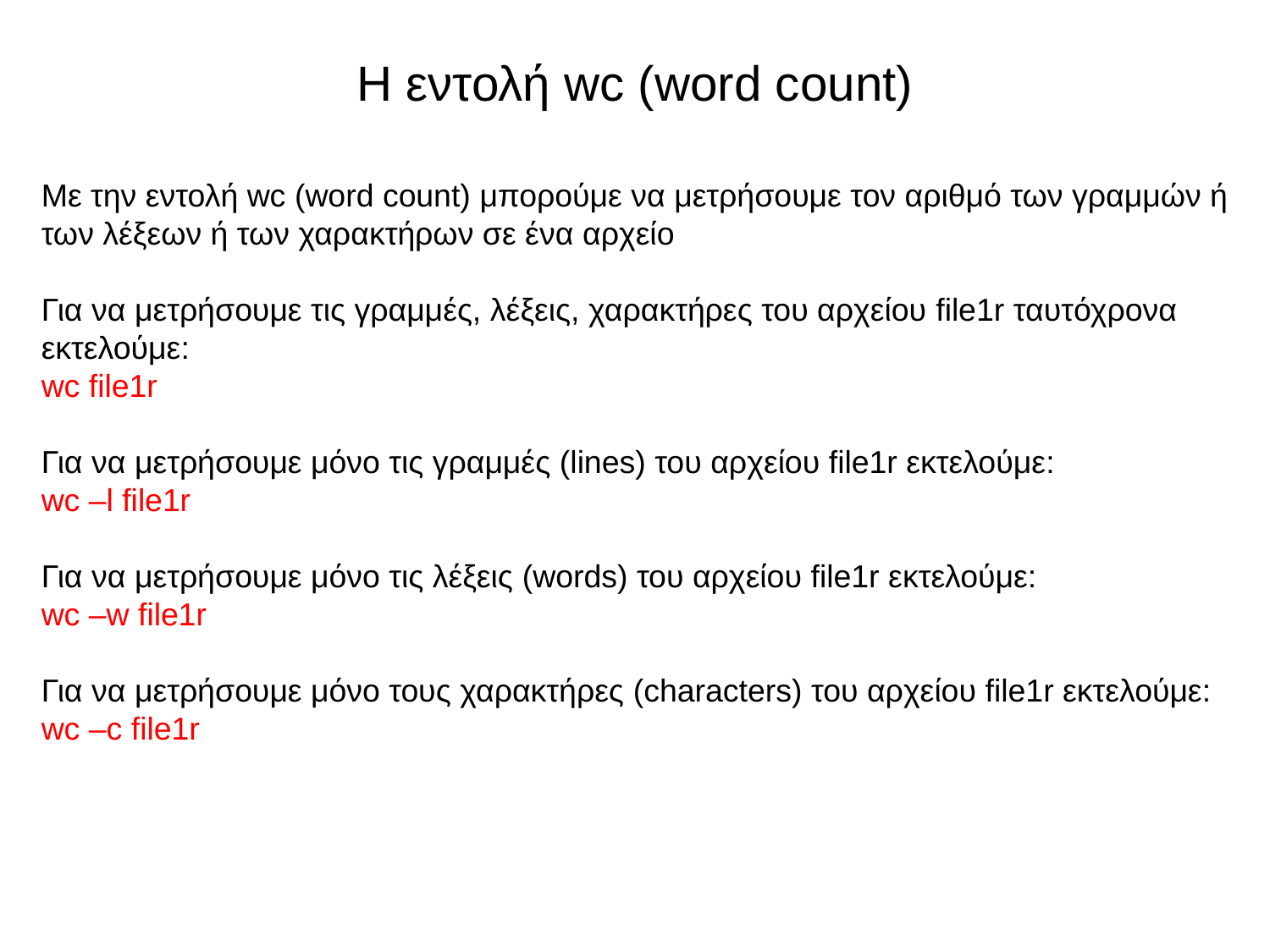

# Η εντολή wc (word count)
Με την εντολή wc (word count) μπορούμε να μετρήσουμε τον αριθμό των γραμμών ή των λέξεων ή των χαρακτήρων σε ένα αρχείο

Για να μετρήσουμε τις γραμμές, λέξεις, χαρακτήρες του αρχείου file1r ταυτόχρονα εκτελούμε:
wc file1r

Για να μετρήσουμε μόνο τις γραμμές (lines) του αρχείου file1r εκτελούμε:
wc –l file1r

Για να μετρήσουμε μόνο τις λέξεις (words) του αρχείου file1r εκτελούμε:
wc –w file1r

Για να μετρήσουμε μόνο τους χαρακτήρες (characters) του αρχείου file1r εκτελούμε:
wc –c file1r